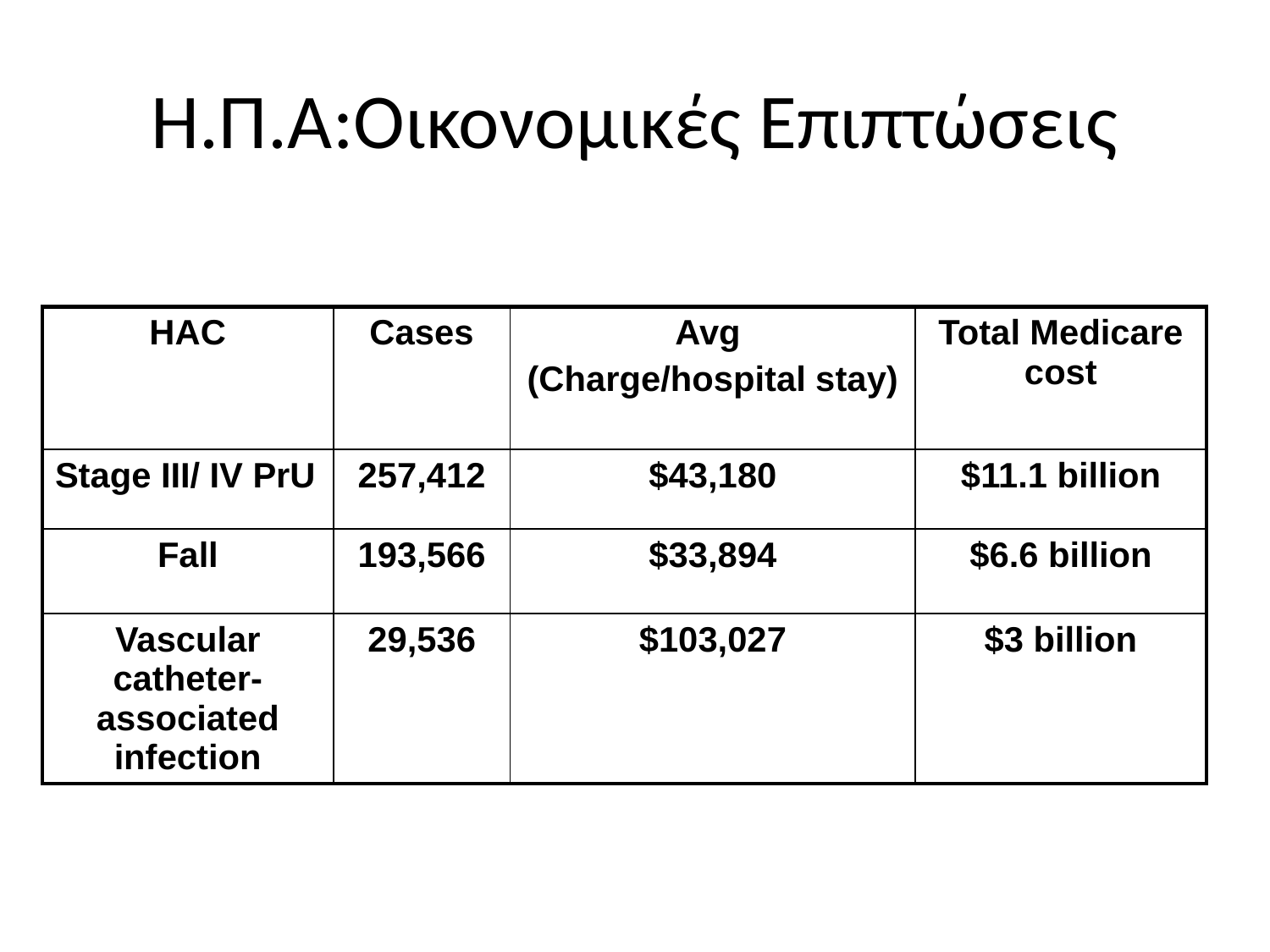

# Η.Π.Α:Οικονομικές Επιπτώσεις

| HAC | Cases | Avg (Charge/hospital stay) | Total Medicare cost |
| --- | --- | --- | --- |
| Stage III/ IV PrU | 257,412 | $43,180 | $11.1 billion |
| Fall | 193,566 | $33,894 | $6.6 billion |
| Vascular catheter-associated infection | 29,536 | $103,027 | $3 billion |